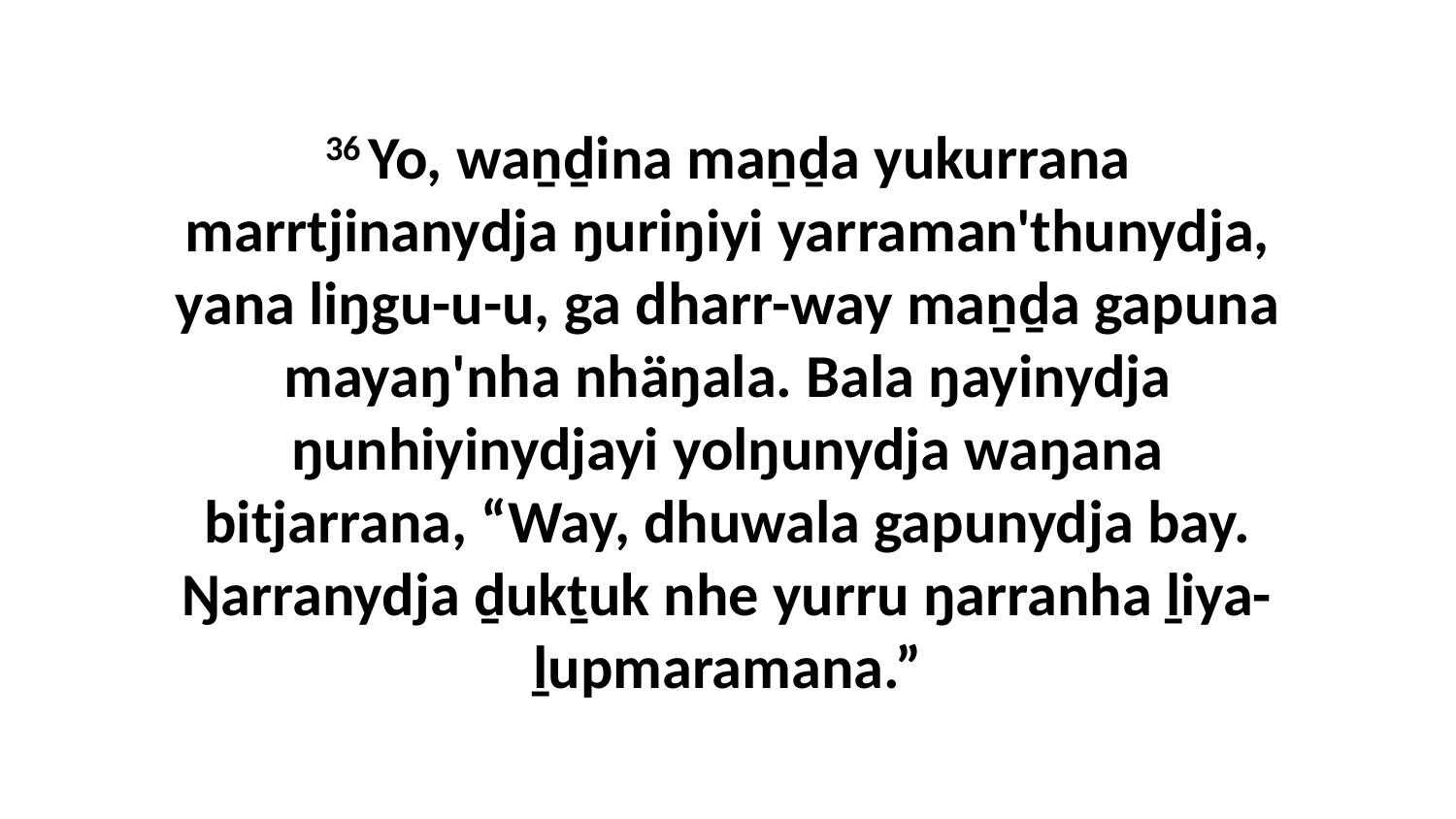

36 Yo, waṉḏina maṉḏa yukurrana marrtjinanydja ŋuriŋiyi yarraman'thunydja, yana liŋgu-u-u, ga dharr-way maṉḏa gapuna mayaŋ'nha nhäŋala. Bala ŋayinydja ŋunhiyinydjayi yolŋunydja waŋana bitjarrana, “Way, dhuwala gapunydja bay. Ŋarranydja ḏukṯuk nhe yurru ŋarranha ḻiya-ḻupmaramana.”